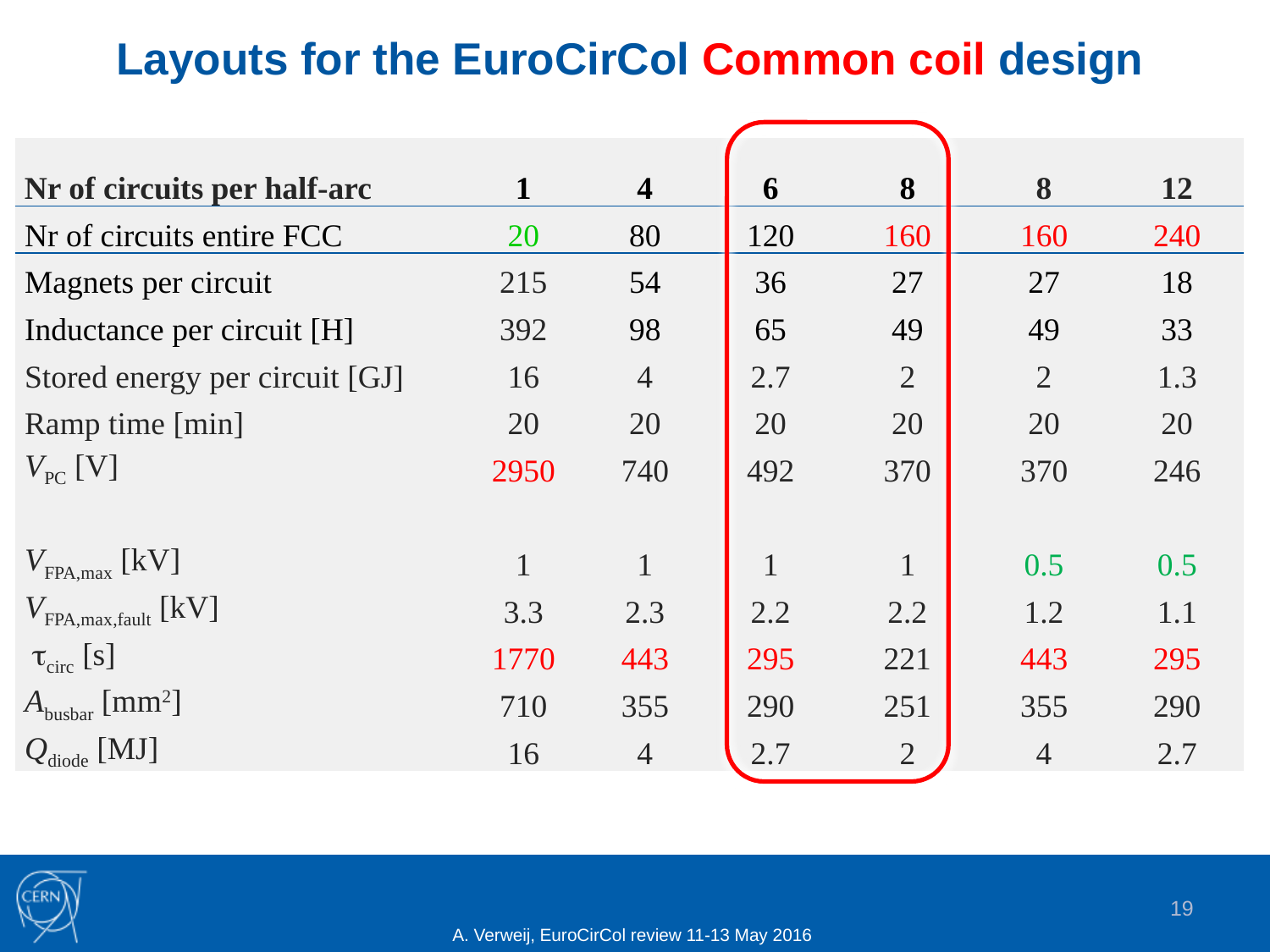

# Layouts for the EuroCirCol Common coil design

| Nr of circuits per half-arc | 1 | 4 | 6 | 8 | 8 | 12 |
| --- | --- | --- | --- | --- | --- | --- |
| Nr of circuits entire FCC | 20 | 80 | 120 | 160 | 160 | 240 |
| Magnets per circuit | 215 | 54 | 36 | 27 | 27 | 18 |
| Inductance per circuit [H] | 392 | 98 | 65 | 49 | 49 | 33 |
| Stored energy per circuit [GJ] | 16 | 4 | 2.7 | 2 | 2 | 1.3 |
| Ramp time [min] | 20 | 20 | 20 | 20 | 20 | 20 |
| VPC [V] | 2950 | 740 | 492 | 370 | 370 | 246 |
|  |  |  |  |  |  |  |
| VFPA,max [kV] | 1 | 1 | 1 | 1 | 0.5 | 0.5 |
| VFPA,max,fault [kV] | 3.3 | 2.3 | 2.2 | 2.2 | 1.2 | 1.1 |
| τcirc [s] | 1770 | 443 | 295 | 221 | 443 | 295 |
| Abusbar [mm2] | 710 | 355 | 290 | 251 | 355 | 290 |
| Qdiode [MJ] | 16 | 4 | 2.7 | 2 | 4 | 2.7 |
19
A. Verweij, EuroCirCol review 11-13 May 2016